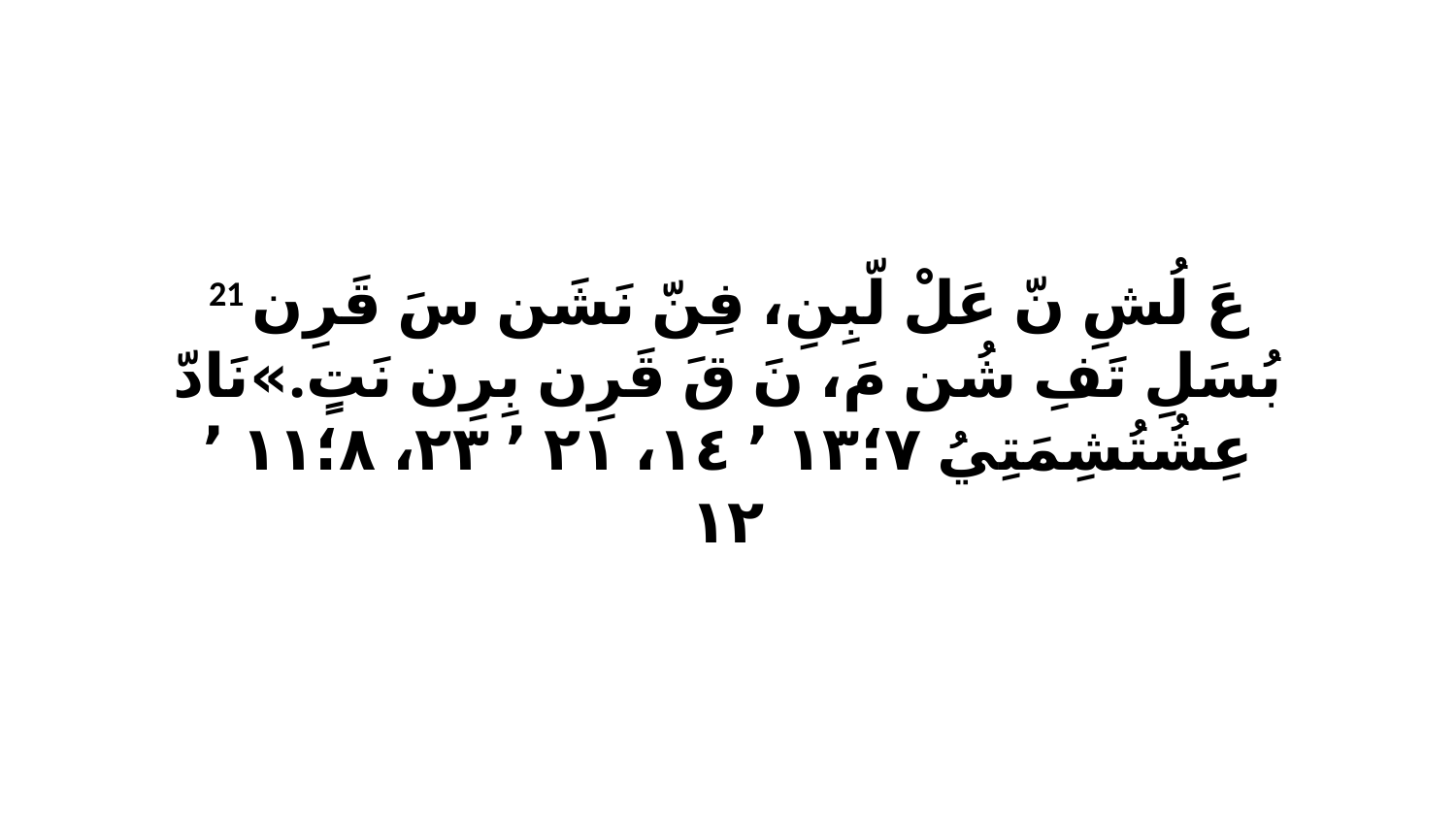

21 عَ لُشِ نّ عَلْ لّبِنِ، فِنّ نَشَن سَ قَرِن بُسَلِ تَفِ شُن مَ، نَ قَ قَرِن بِرِن نَتٍ.»نَادّ عِشُتُشِمَتِيُ ٧‏؛١٣ ٬ ١٤، ٢١ ٬ ٢٣، ٨‏؛١١ ٬ ١٢